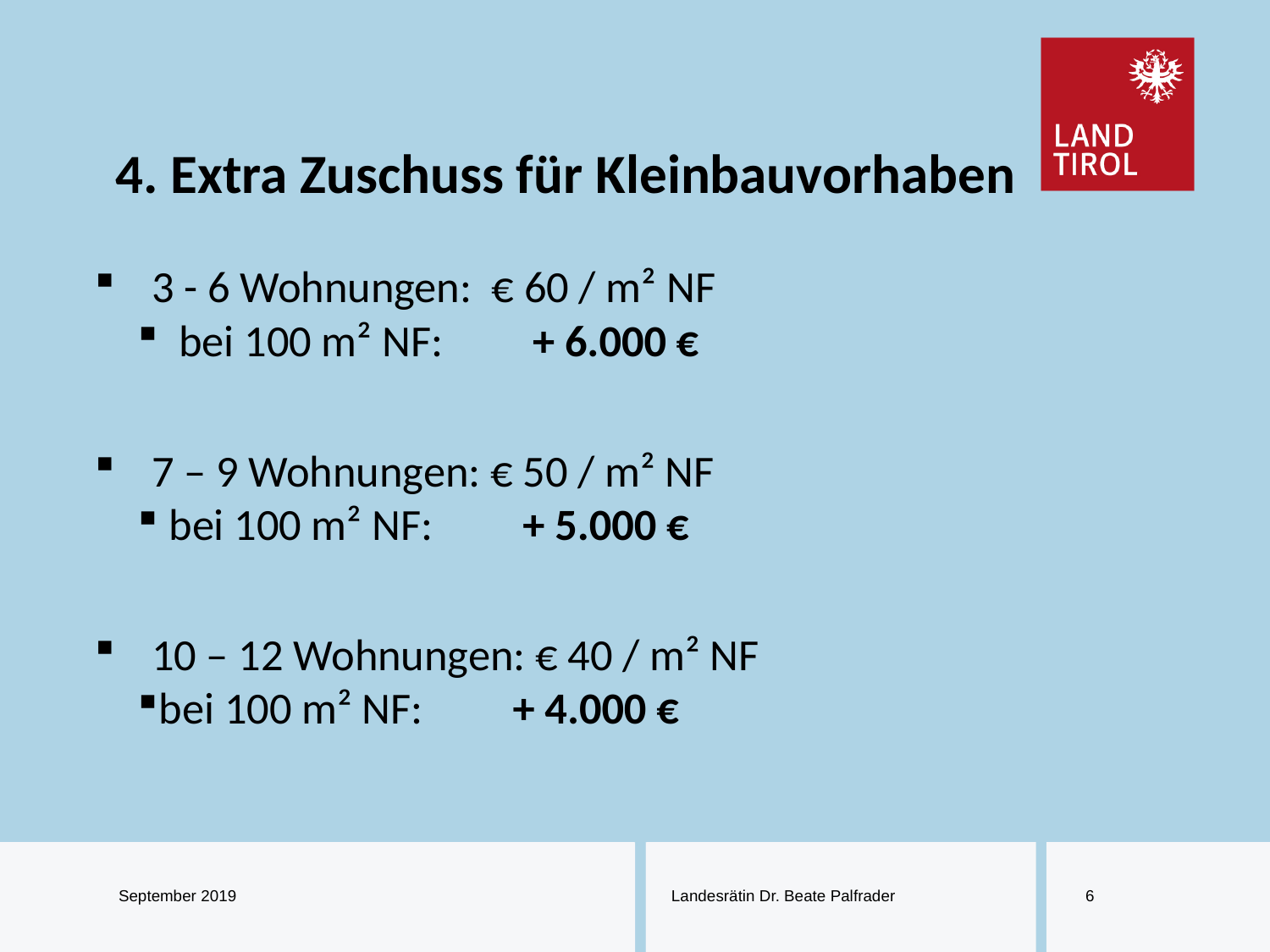

# 4. Extra Zuschuss für Kleinbauvorhaben
3 - 6 Wohnungen:  € 60 / m² NF
  bei 100 m² NF:         + 6.000 €

7 – 9 Wohnungen: € 50 / m² NF
 bei 100 m² NF:         + 5.000 €

10 – 12 Wohnungen: € 40 / m² NF
bei 100 m² NF:         + 4.000 €

September 2019
Landesrätin Dr. Beate Palfrader
6